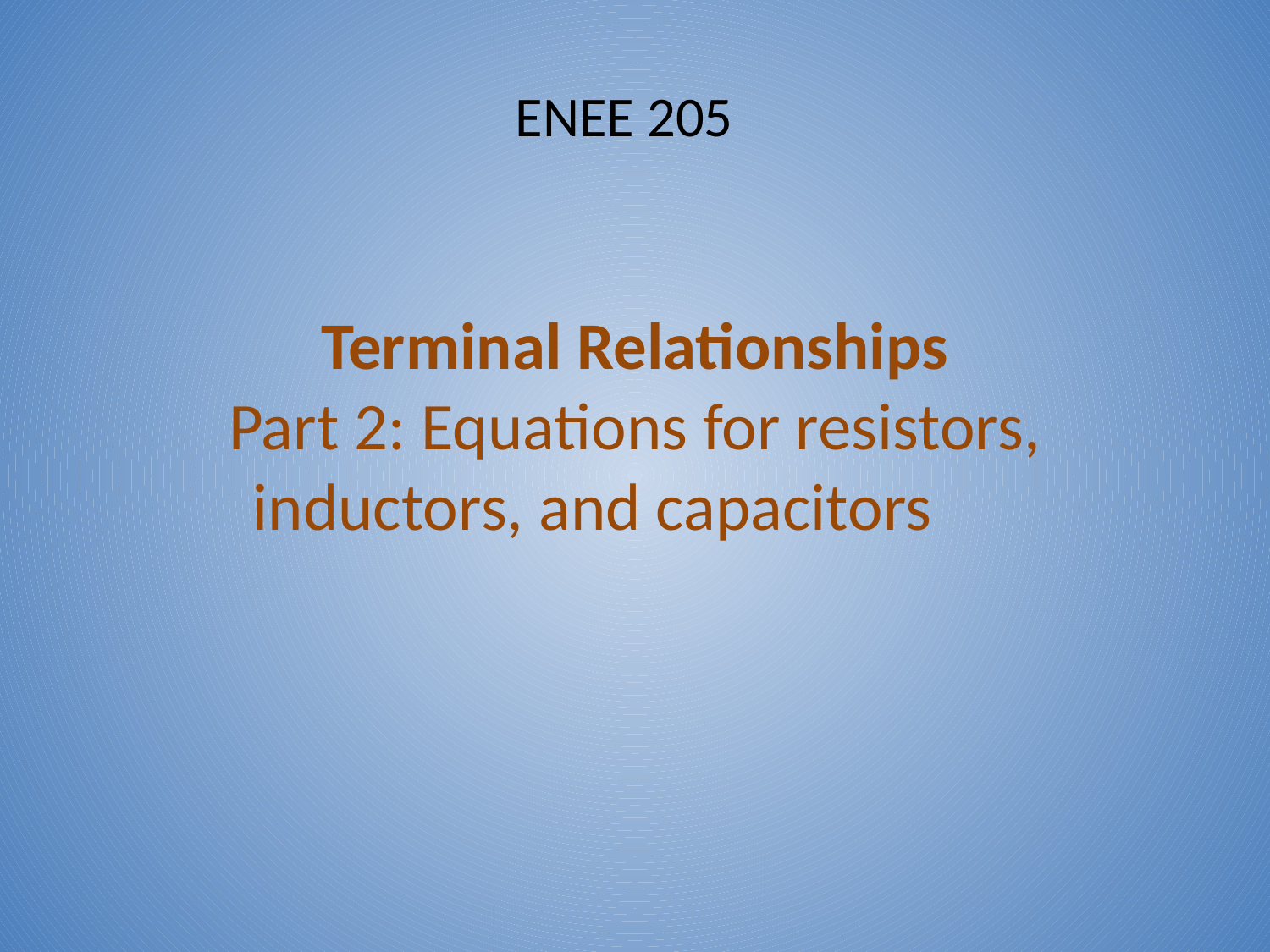

ENEE 205
# Terminal Relationships Part 2: Equations for resistors, inductors, and capacitors